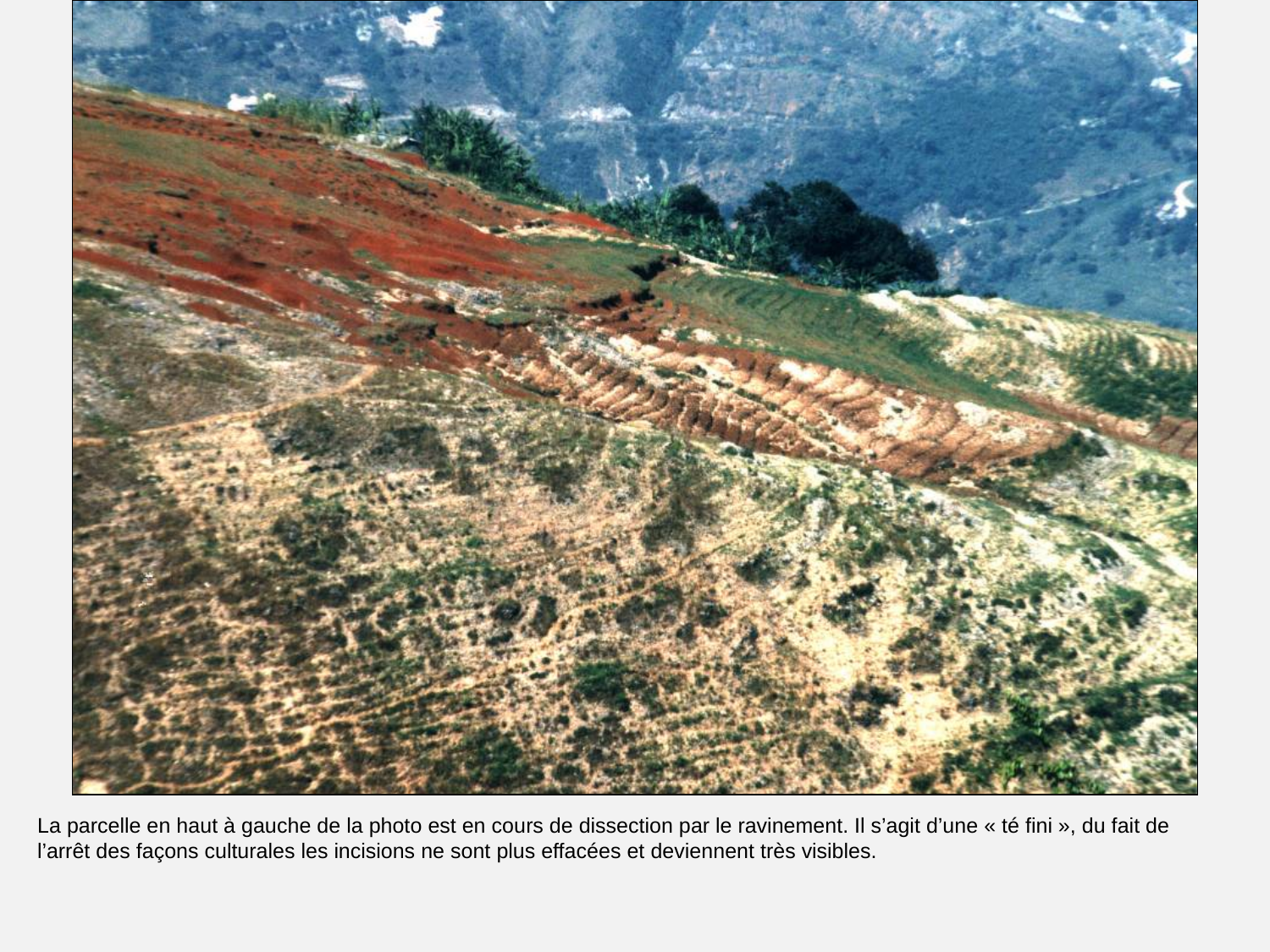

# Id. Le décapage est spectaculaire.
La parcelle en haut à gauche de la photo est en cours de dissection par le ravinement. Il s’agit d’une « té fini », du fait de l’arrêt des façons culturales les incisions ne sont plus effacées et deviennent très visibles.